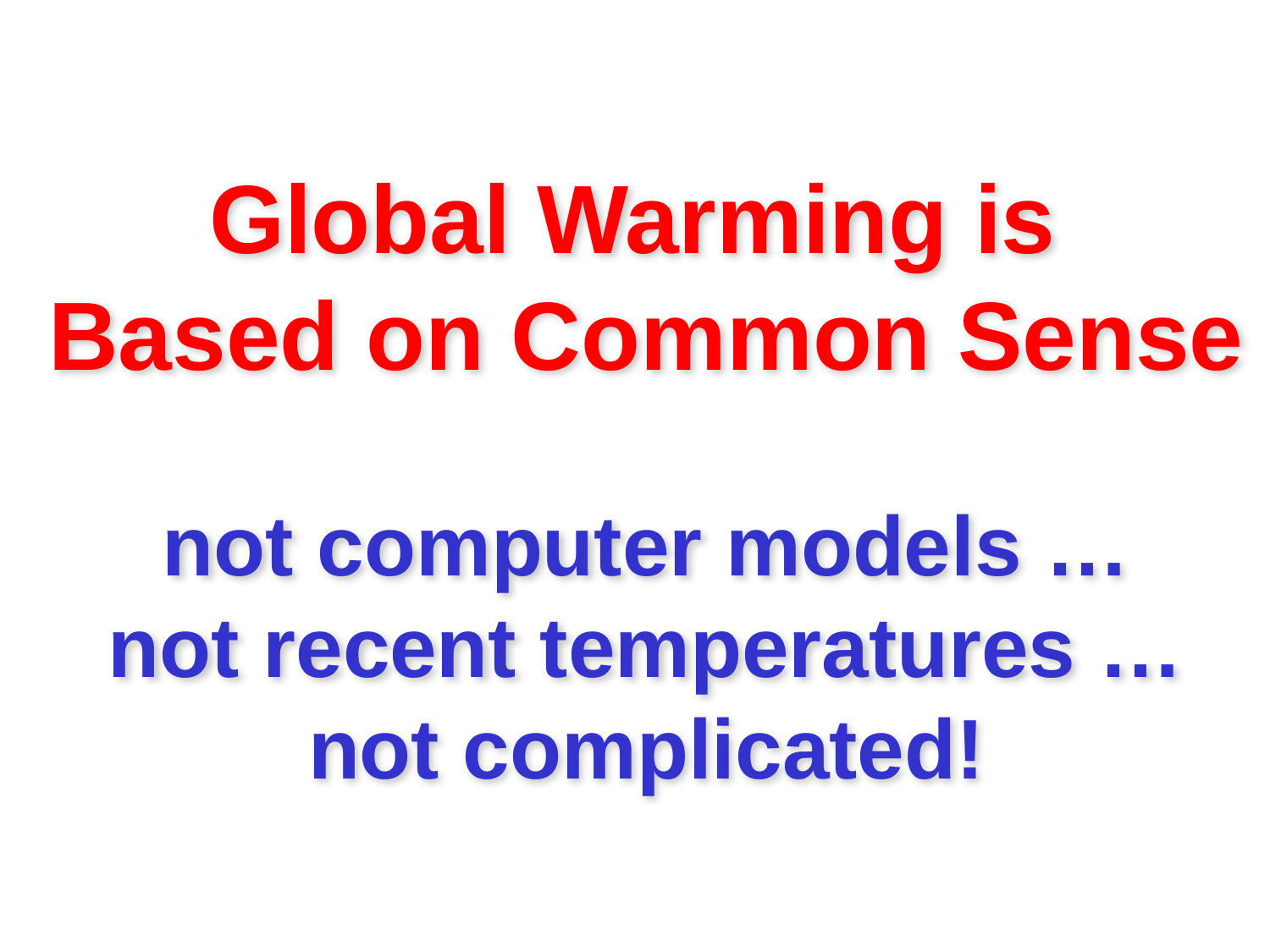

# Global Warming is Based on Common Sense not computer models … not recent temperatures … not complicated!